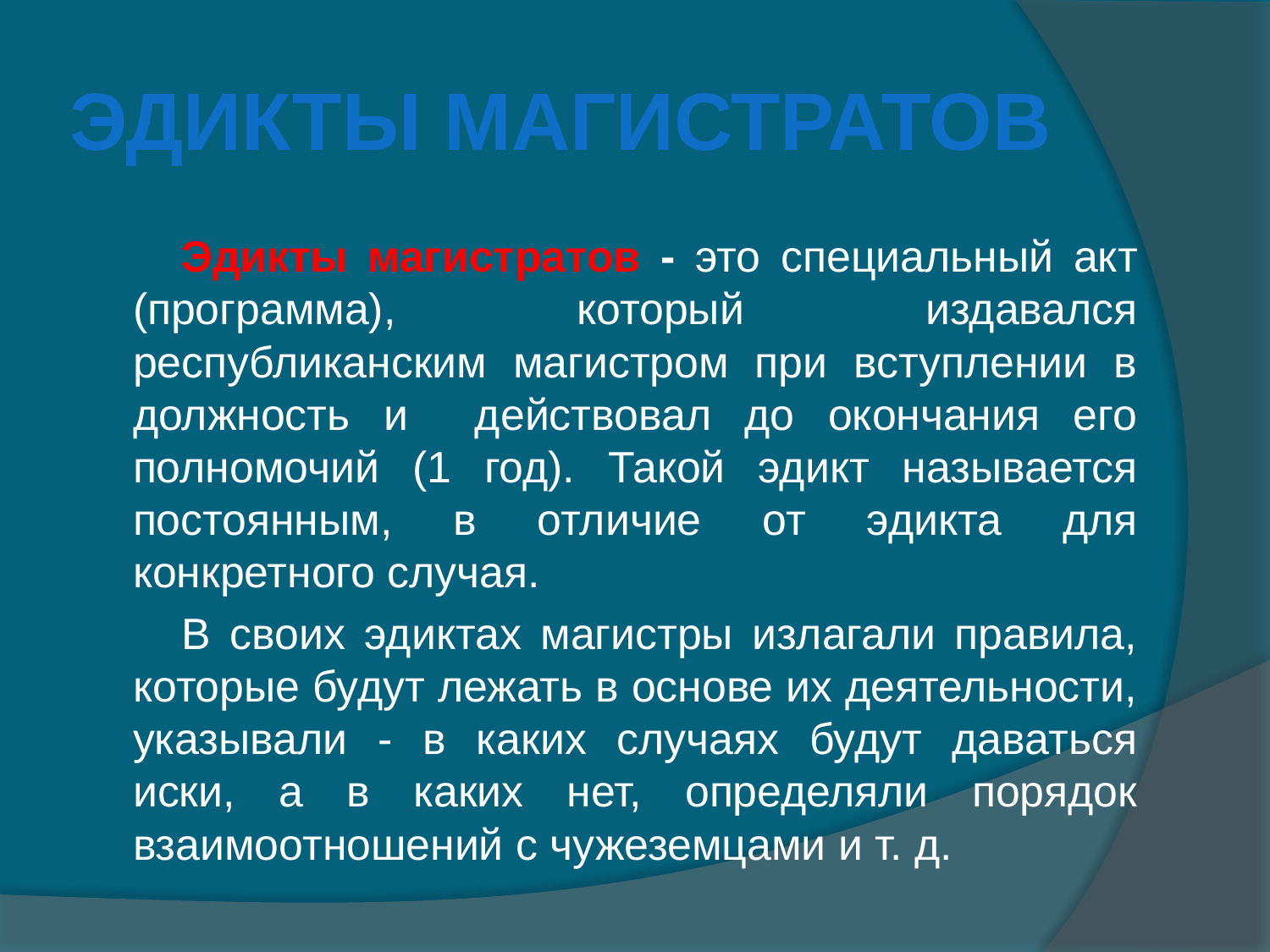

# Эдикты магистратов
Эдикты магистратов - это специальный акт (программа), который издавался республиканским магистром при вступлении в должность и  действовал до окончания его полномочий (1 год). Такой эдикт называется постоянным, в отличие от эдикта для конкретного случая.
В своих эдиктах магистры излагали правила, которые будут лежать в основе их деятельности, указывали - в каких случаях будут даваться иски, а в каких нет, определяли порядок взаимоотношений с чужеземцами и т. д.